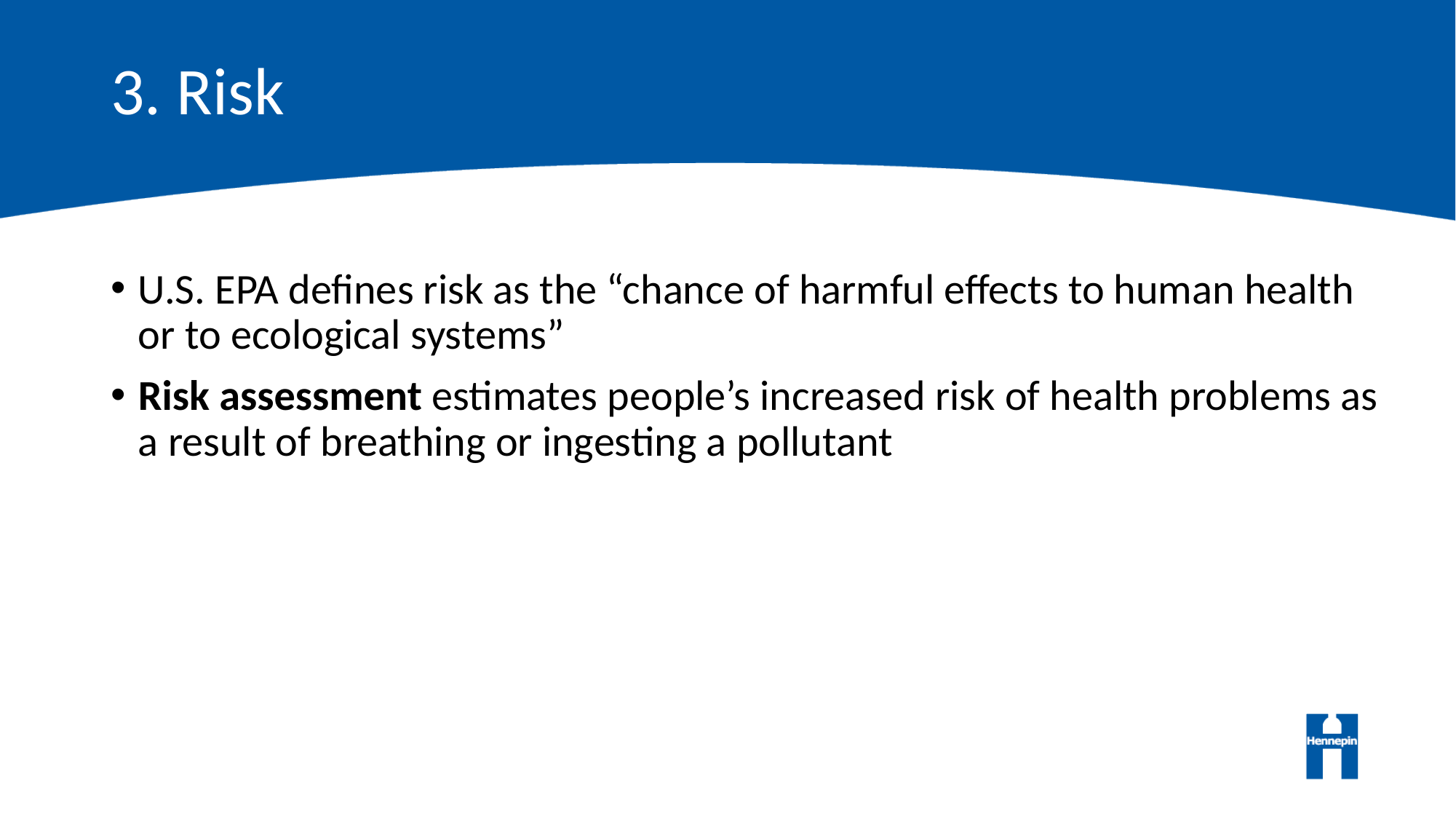

# 3. Risk
U.S. EPA defines risk as the “chance of harmful effects to human health or to ecological systems”
Risk assessment estimates people’s increased risk of health problems as a result of breathing or ingesting a pollutant